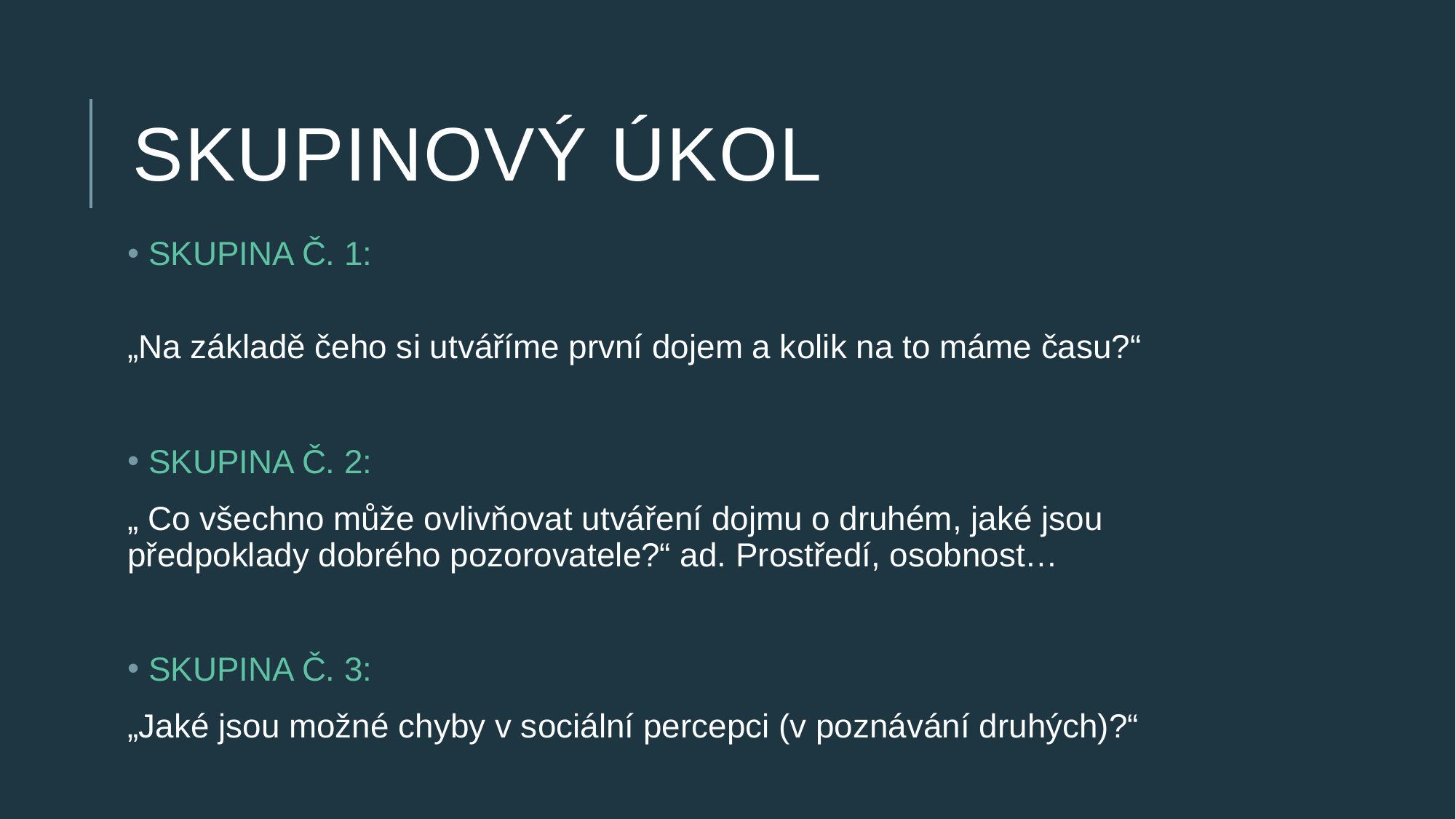

# Skupinový úkol
 SKUPINA Č. 1:
„Na základě čeho si utváříme první dojem a kolik na to máme času?“

 SKUPINA Č. 2:
„ Co všechno může ovlivňovat utváření dojmu o druhém, jaké jsou předpoklady dobrého pozorovatele?“ ad. Prostředí, osobnost…

 SKUPINA Č. 3:
„Jaké jsou možné chyby v sociální percepci (v poznávání druhých)?“